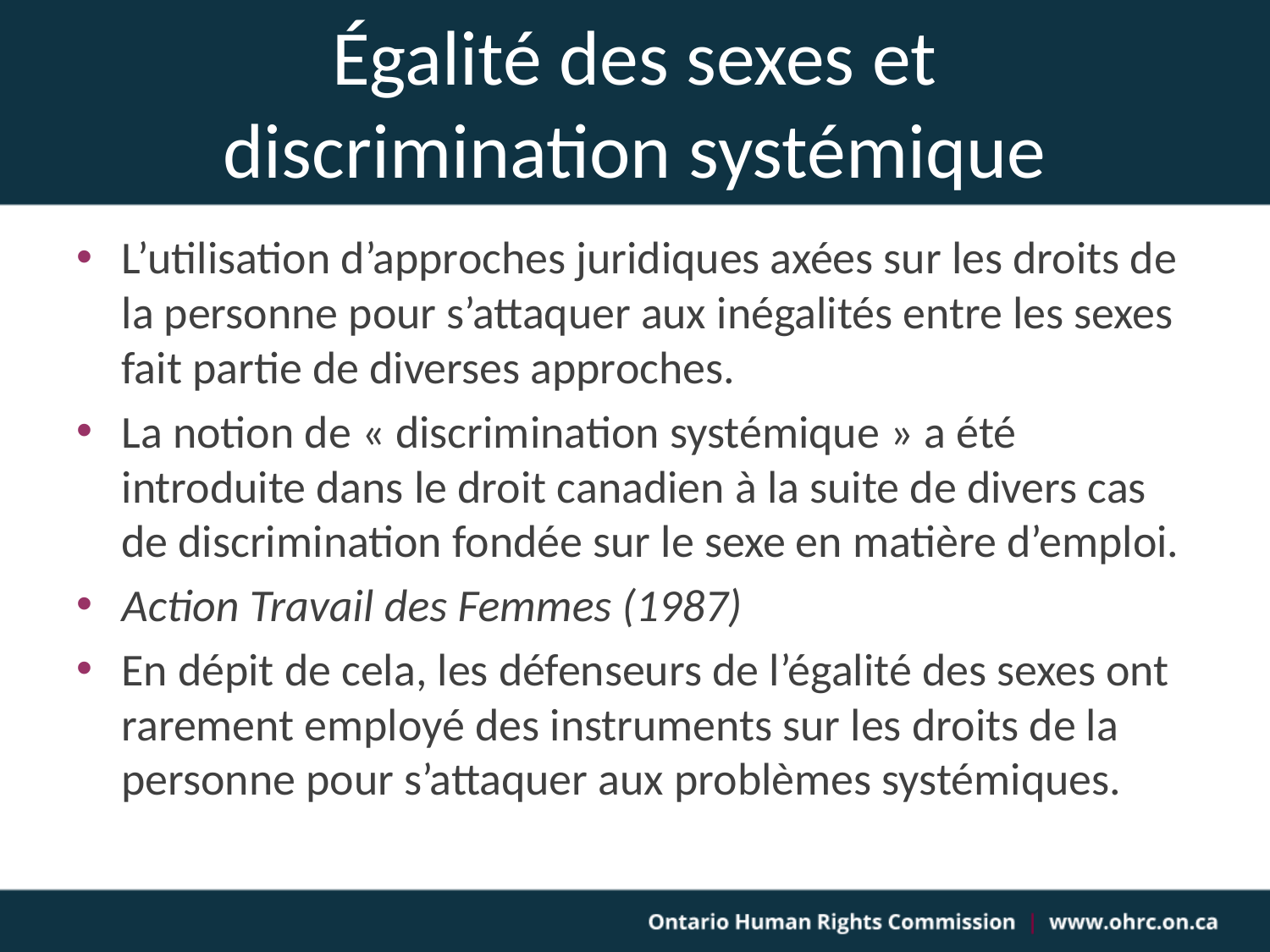

# Égalité des sexes et discrimination systémique
L’utilisation d’approches juridiques axées sur les droits de la personne pour s’attaquer aux inégalités entre les sexes fait partie de diverses approches.
La notion de « discrimination systémique » a été introduite dans le droit canadien à la suite de divers cas de discrimination fondée sur le sexe en matière d’emploi.
Action Travail des Femmes (1987)
En dépit de cela, les défenseurs de l’égalité des sexes ont rarement employé des instruments sur les droits de la personne pour s’attaquer aux problèmes systémiques.